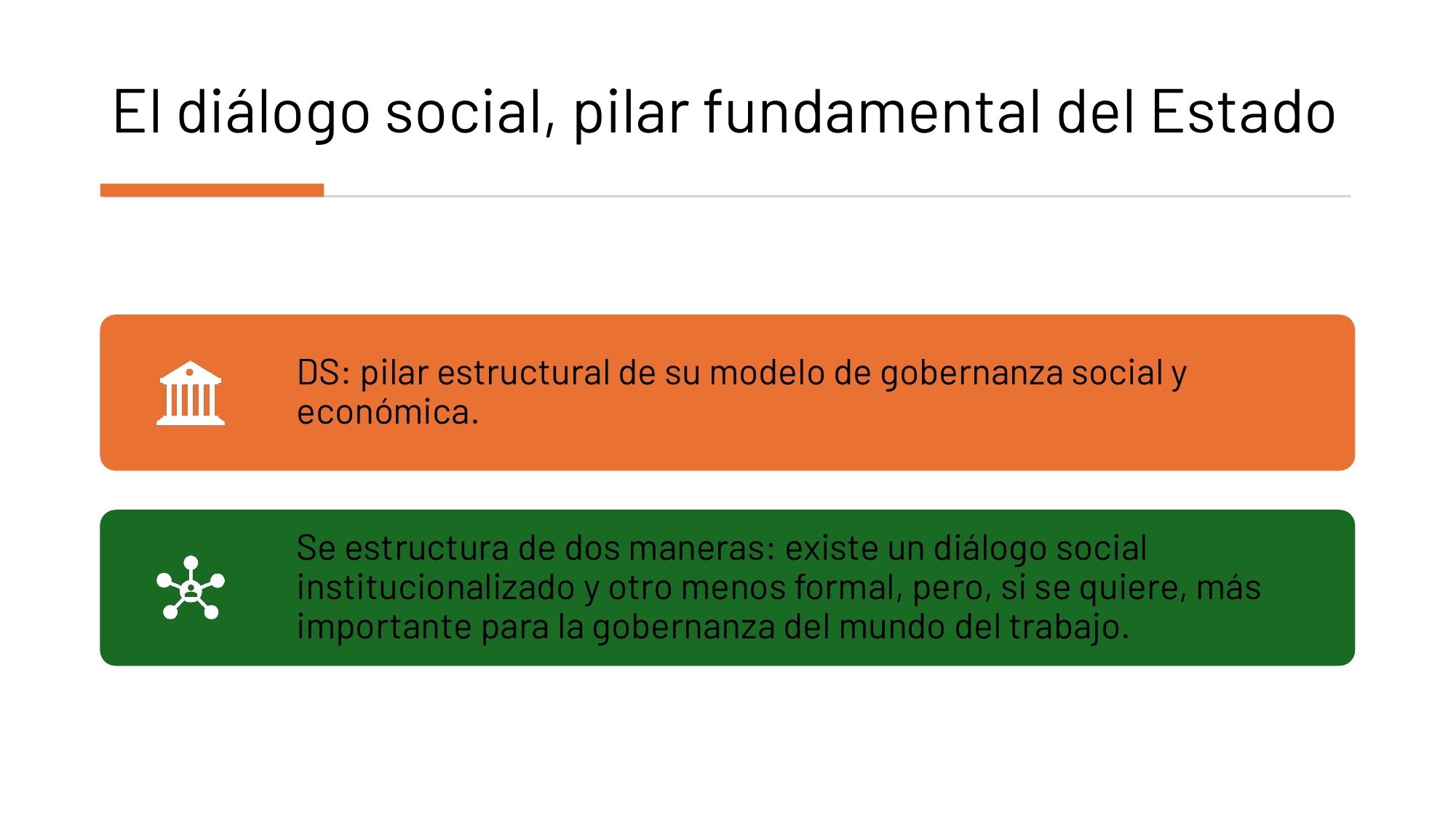

# El diálogo social, pilar fundamental del Estado

DS: pilar estructural de su modelo de gobernanza social y económica.
Se estructura de dos maneras: existe un diálogo social institucionalizado y otro menos formal, pero, si se quiere, más importante para la gobernanza del mundo del trabajo.